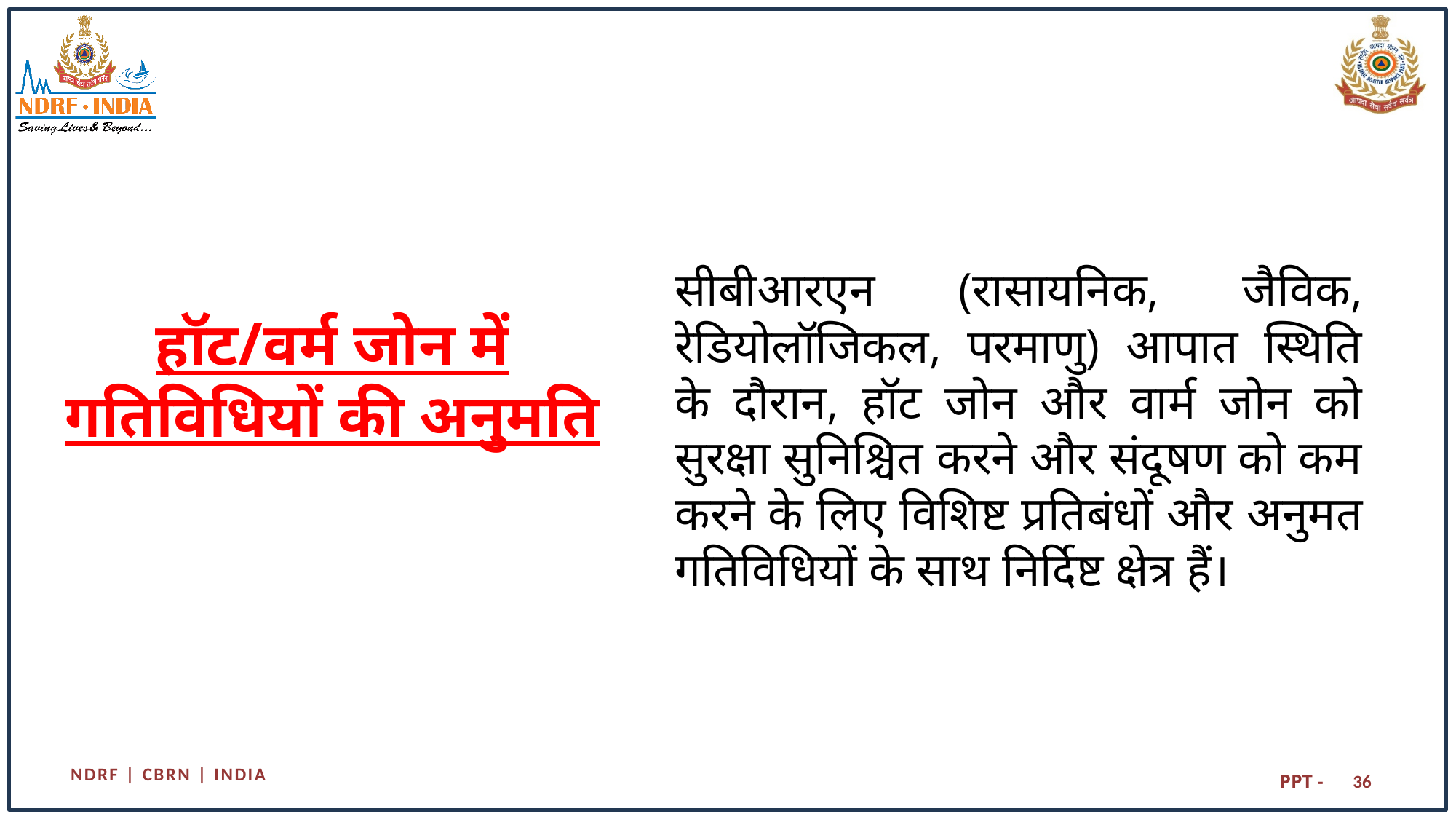

सीबीआरएन (रासायनिक, जैविक, रेडियोलॉजिकल, परमाणु) आपात स्थिति के दौरान, हॉट जोन और वार्म जोन को सुरक्षा सुनिश्चित करने और संदूषण को कम करने के लिए विशिष्ट प्रतिबंधों और अनुमत गतिविधियों के साथ निर्दिष्ट क्षेत्र हैं।
# हॉट/वर्म जोन में गतिविधियों की अनुमति